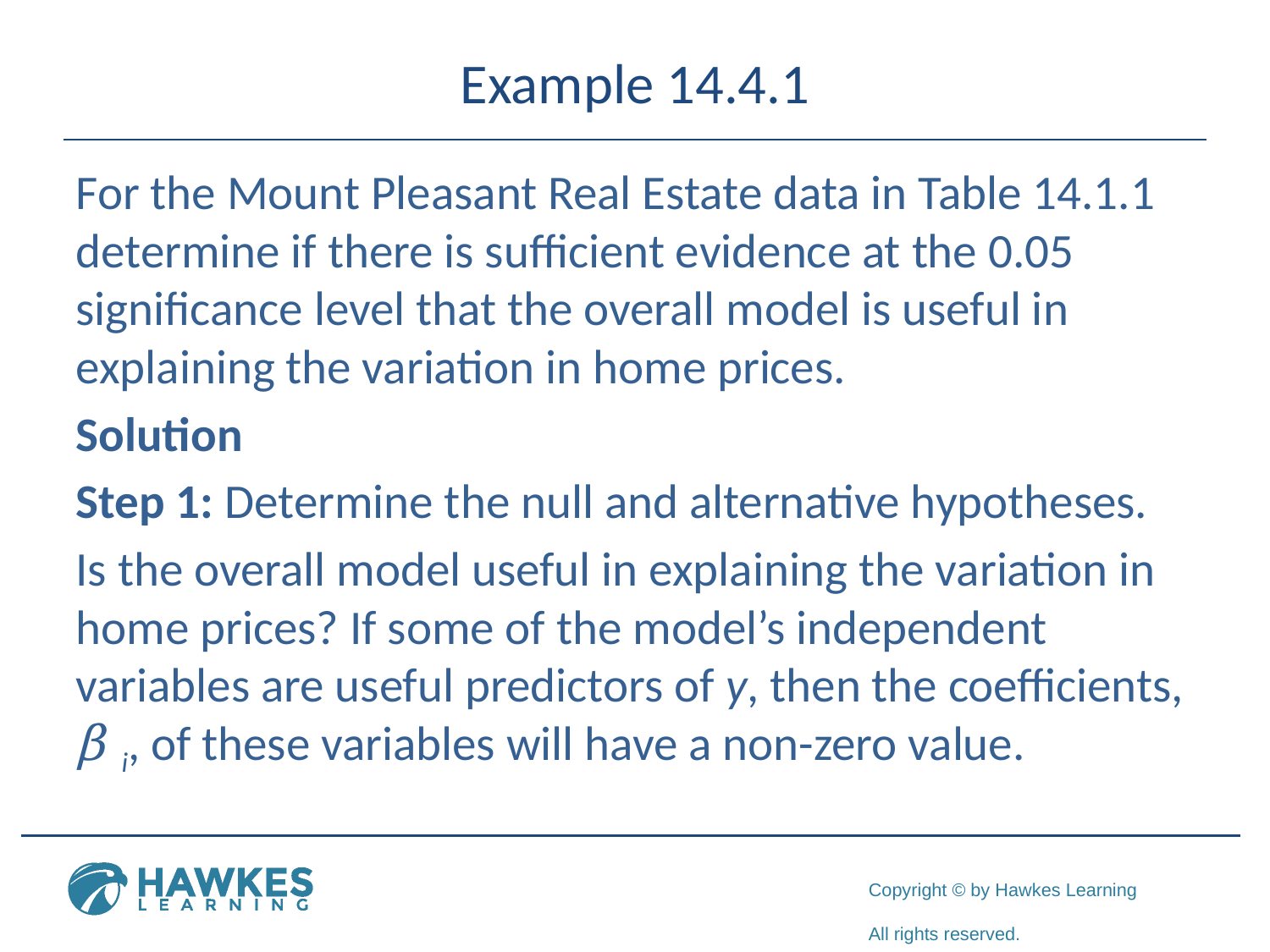

# Example 14.4.1
For the Mount Pleasant Real Estate data in Table 14.1.1 determine if there is sufficient evidence at the 0.05 significance level that the overall model is useful in explaining the variation in home prices.
Solution
Step 1: Determine the null and alternative hypotheses.
Is the overall model useful in explaining the variation in home prices? If some of the model’s independent variables are useful predictors of y, then the coefficients, β i, of these variables will have a non-zero value.